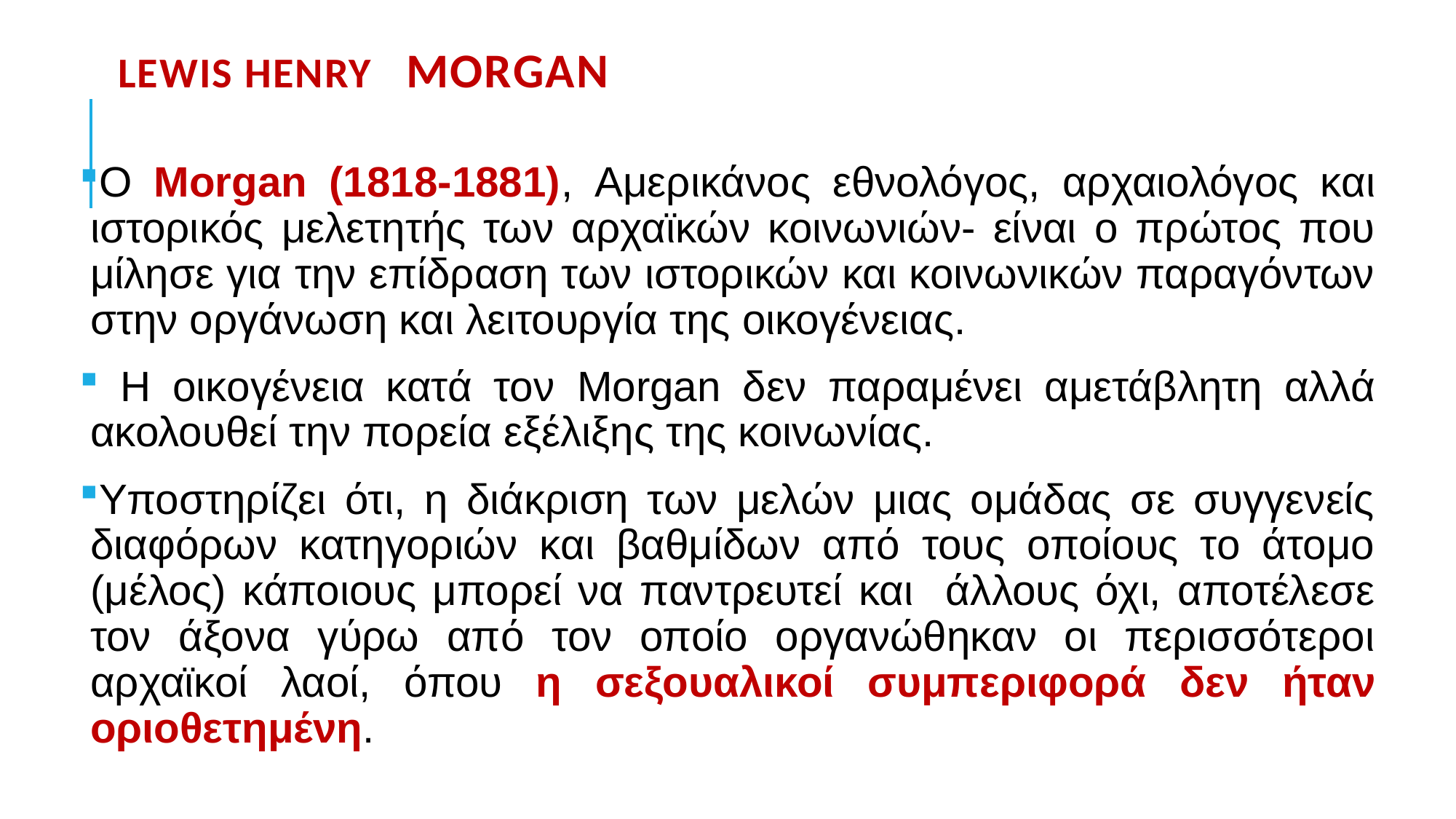

# Lewis henry   Morgan
O Morgan (1818-1881), Αμερικάνος εθνολόγος, αρχαιολόγος και ιστορικός μελετητής των αρχαϊκών κοινωνιών- είναι ο πρώτος που μίλησε για την επίδραση των ιστορικών και κοινωνικών παραγόντων στην οργάνωση και λειτουργία της οικογένειας.
 Η οικογένεια κατά τον Morgan δεν παραμένει αμετάβλητη αλλά ακολουθεί την πορεία εξέλιξης της κοινωνίας.
Υποστηρίζει ότι, η διάκριση των μελών μιας ομάδας σε συγγενείς διαφόρων κατηγοριών και βαθμίδων από τους οποίους το άτομο (μέλος) κάποιους μπορεί να παντρευτεί και  άλλους όχι, αποτέλεσε τον άξονα γύρω από τον οποίο οργανώθηκαν οι περισσότεροι αρχαϊκοί λαοί, όπου η σεξουαλικοί συμπεριφορά δεν ήταν οριοθετημένη.